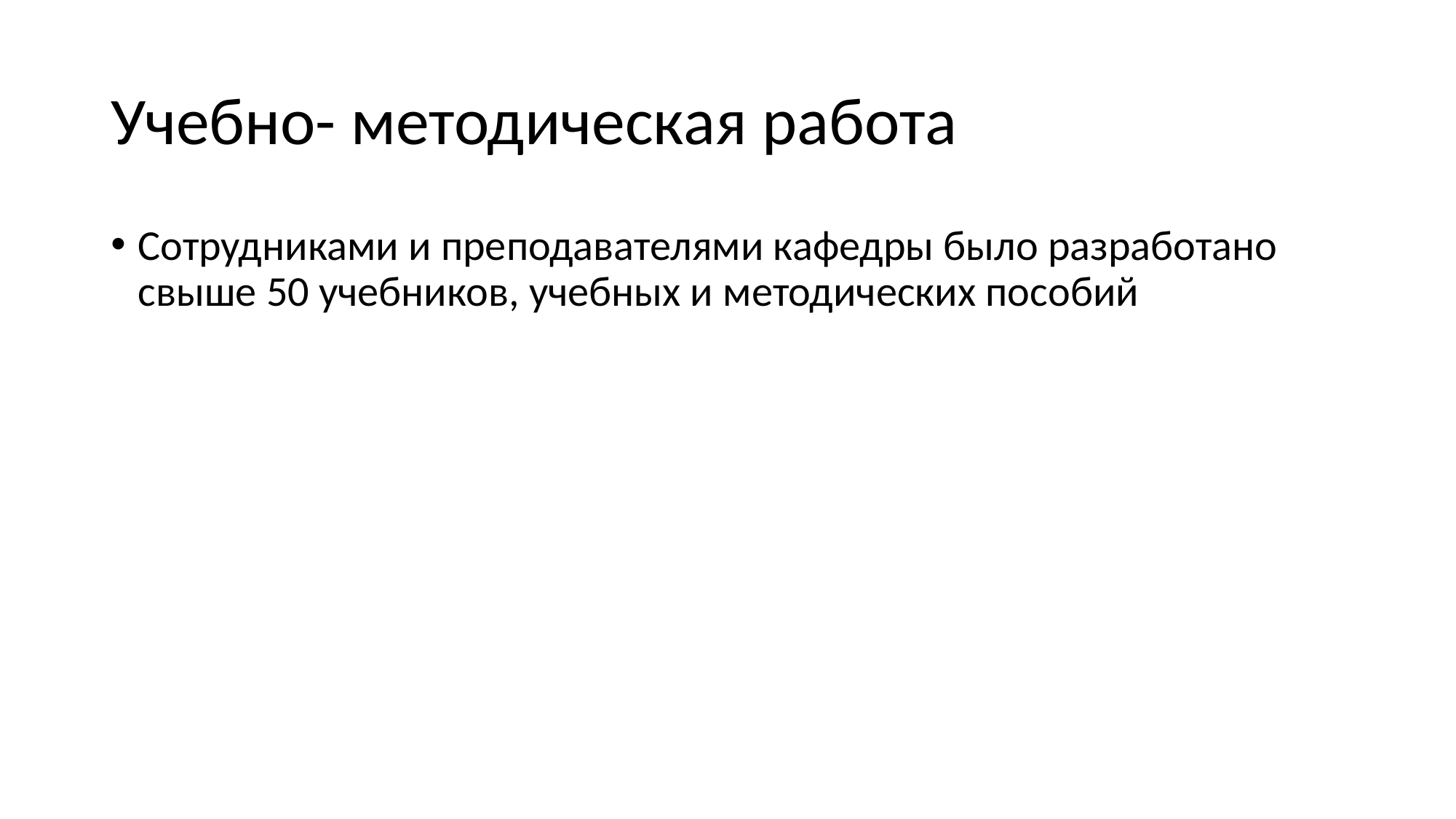

# Учебно- методическая работа
Сотрудниками и преподавателями кафедры было разработано свыше 50 учебников, учебных и методических пособий